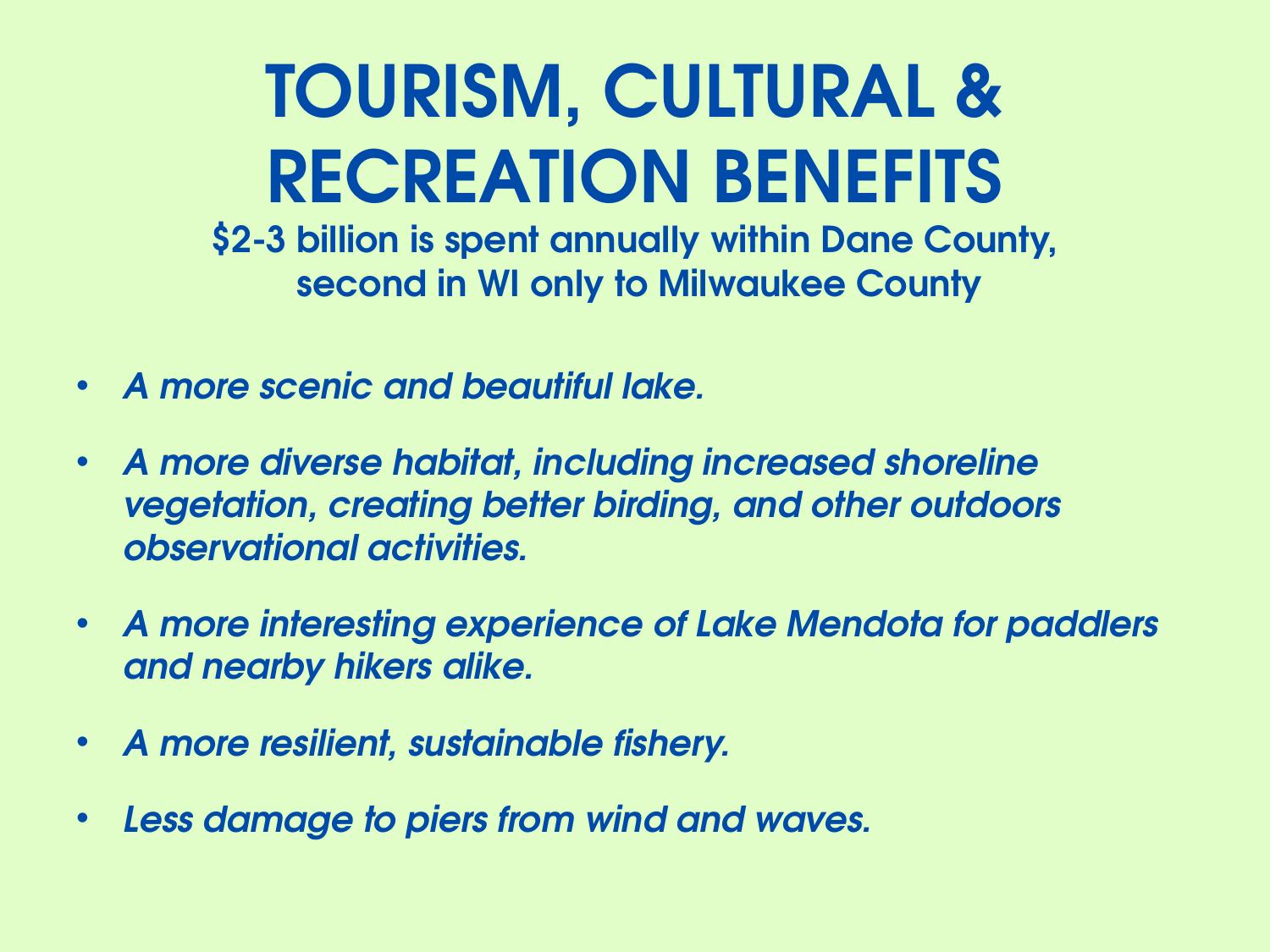

# TOURISM, CULTURAL & RECREATION BENEFITS $2-3 billion is spent annually within Dane County, second in WI only to Milwaukee County
A more scenic and beautiful lake.
A more diverse habitat, including increased shoreline vegetation, creating better birding, and other outdoors observational activities.
A more interesting experience of Lake Mendota for paddlers and nearby hikers alike.
A more resilient, sustainable fishery.
Less damage to piers from wind and waves.